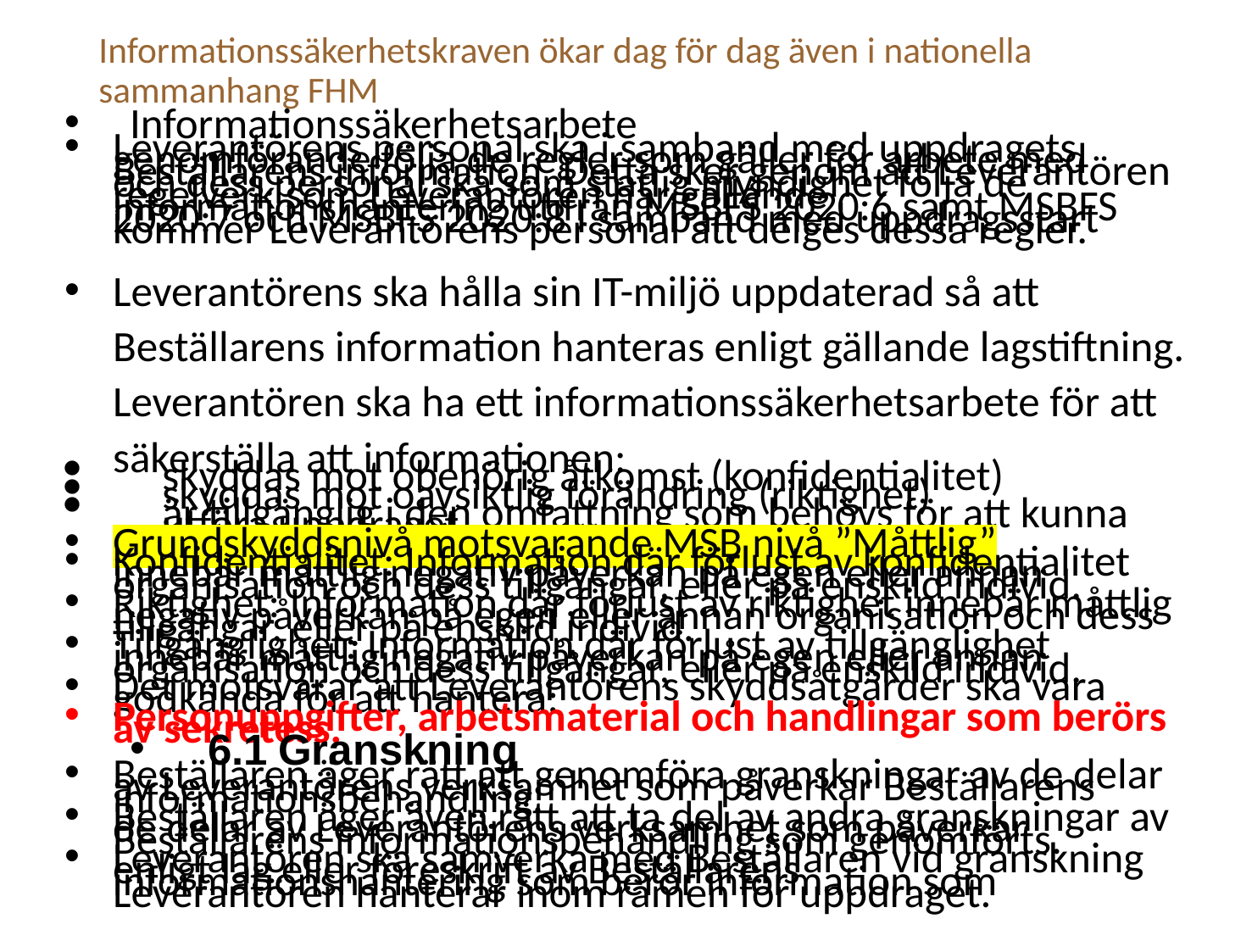

# Informationssäkerhetskraven ökar dag för dag även i nationella  sammanhang FHM
Informationssäkerhetsarbete
Leverantörens personal ska i samband med uppdragets genomförande följa de regler som gäller för arbete med Beställarens information. Detta sker genom att Leverantören och dess personal ska som statlig myndighet följa de regelverk som Leverantören har gällande informationshantering utifrån MSBFS 2020:6 samt MSBFS 2020:7 och MSBFS 2020:8 I samband med uppdragsstart kommer Leverantörens personal att delges dessa regler.
Leverantörens ska hålla sin IT-miljö uppdaterad så att Beställarens information hanteras enligt gällande lagstiftning. Leverantören ska ha ett informationssäkerhetsarbete för att säkerställa att informationen:
skyddas mot obehörig åtkomst (konfidentialitet)
skyddas mot oavsiktlig förändring (riktighet)
är tillgänglig i den omfattning som behövs för att kunna utföra uppdraget
Grundskyddsnivå motsvarande MSB nivå ”Måttlig”
Konfidentialitet: Information där förlust av konfidentialitet innebär måttlig negativ påverkan på egen eller annan organisation och dess tillgångar, eller på enskild individ.
Riktighet: Information där förlust av riktighet innebär måttlig negativ påverkan på egen eller annan organisation och dess tillgångar, eller på enskild individ.
Tillgänglighet: Information där förlust av tillgänglighet innebär måttlig negativ påverkan på egen eller annan organisation och dess tillgångar, eller på enskild individ.
Det motsvarar att Leverantörens skyddsåtgärder ska vara godkända för att hantera:
Personuppgifter, arbetsmaterial och handlingar som berörs av sekretess.
6.1 Granskning
Beställaren äger rätt att genomföra granskningar av de delar av Leverantörens verksamhet som påverkar Beställarens informationsbehandling.
Beställaren äger även rätt att ta del av andra granskningar av de delar av Leverantörens verksamhet som påverkar Beställarens informationsbehandling som genomförts.
Leverantören ska samverka med Beställaren vid granskning enligt lag eller föreskrift av Beställarens informationshantering som berör information som Leverantören hanterar inom ramen för uppdraget.